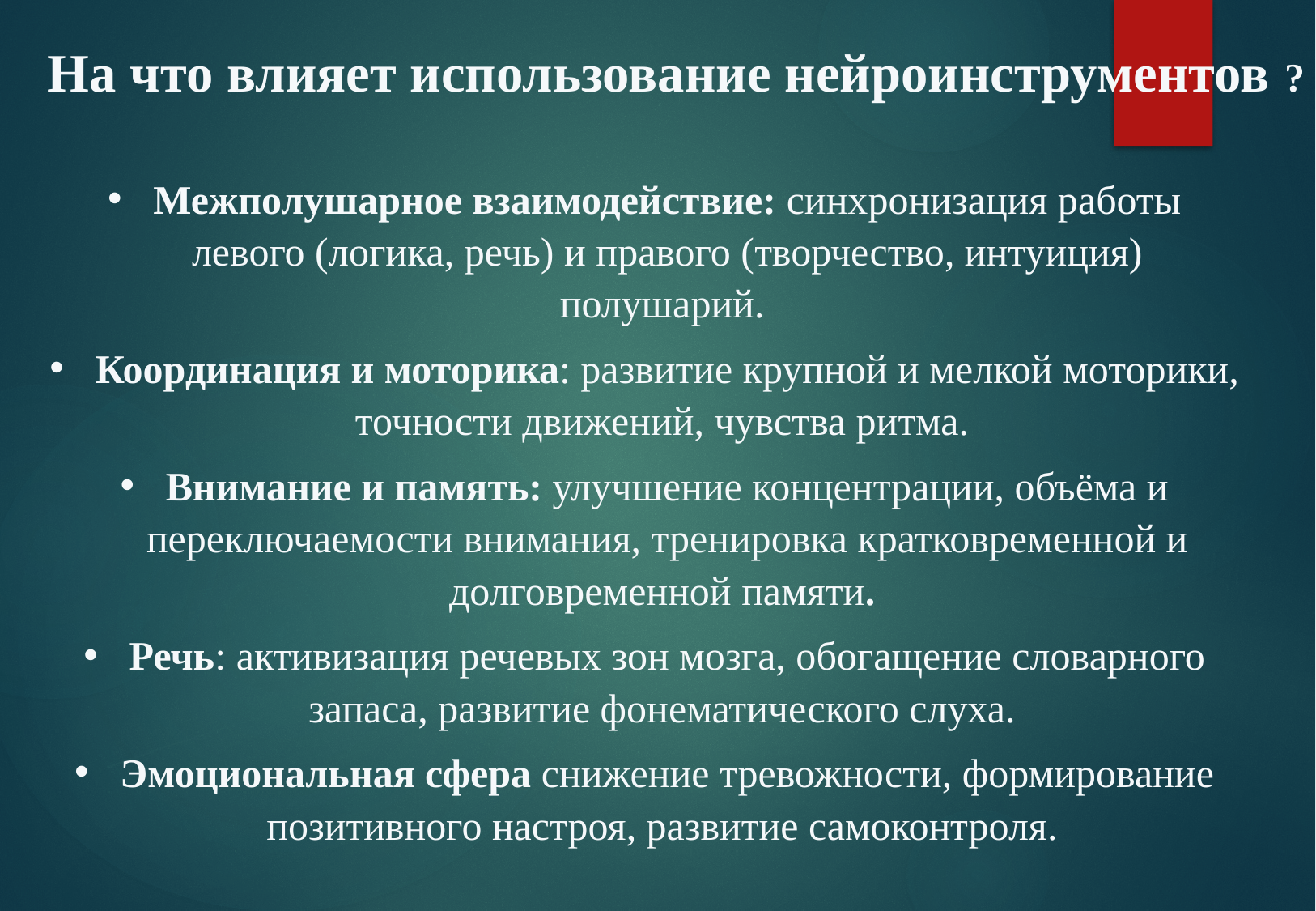

На что влияет использование нейроинструментов ?
Межполушарное взаимодействие: синхронизация работы левого (логика, речь) и правого (творчество, интуиция) полушарий.
Координация и моторика: развитие крупной и мелкой моторики, точности движений, чувства ритма.
Внимание и память: улучшение концентрации, объёма и переключаемости внимания, тренировка кратковременной и долговременной памяти.
Речь: активизация речевых зон мозга, обогащение словарного запаса, развитие фонематического слуха.
Эмоциональная сфера снижение тревожности, формирование позитивного настроя, развитие самоконтроля.